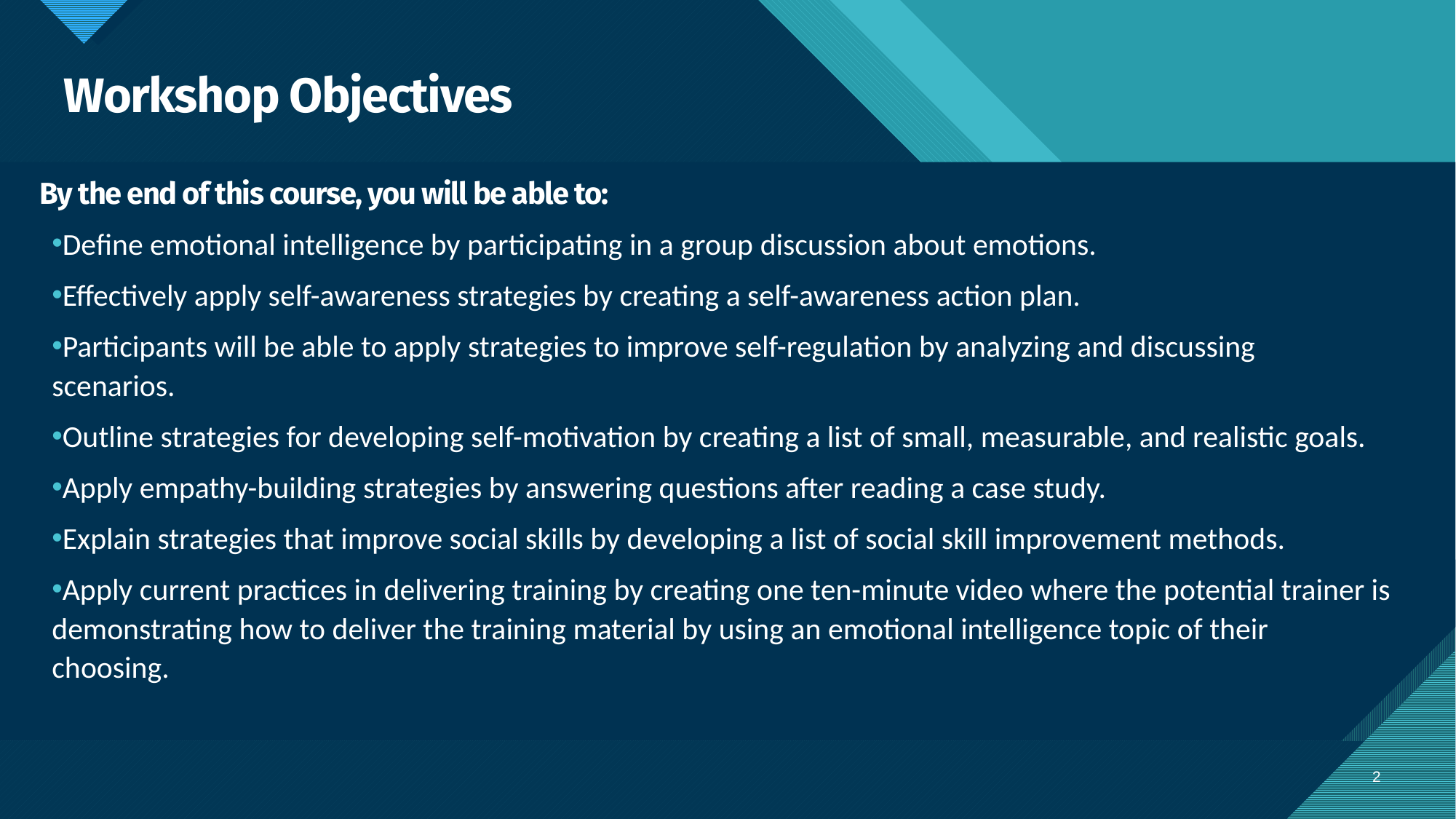

# Workshop Objectives
By the end of this course, you will be able to:
Define emotional intelligence by participating in a group discussion about emotions.
Effectively apply self-awareness strategies by creating a self-awareness action plan.
Participants will be able to apply strategies to improve self-regulation by analyzing and discussing scenarios.
Outline strategies for developing self-motivation by creating a list of small, measurable, and realistic goals.
Apply empathy-building strategies by answering questions after reading a case study.
Explain strategies that improve social skills by developing a list of social skill improvement methods.
Apply current practices in delivering training by creating one ten-minute video where the potential trainer is demonstrating how to deliver the training material by using an emotional intelligence topic of their choosing.

2